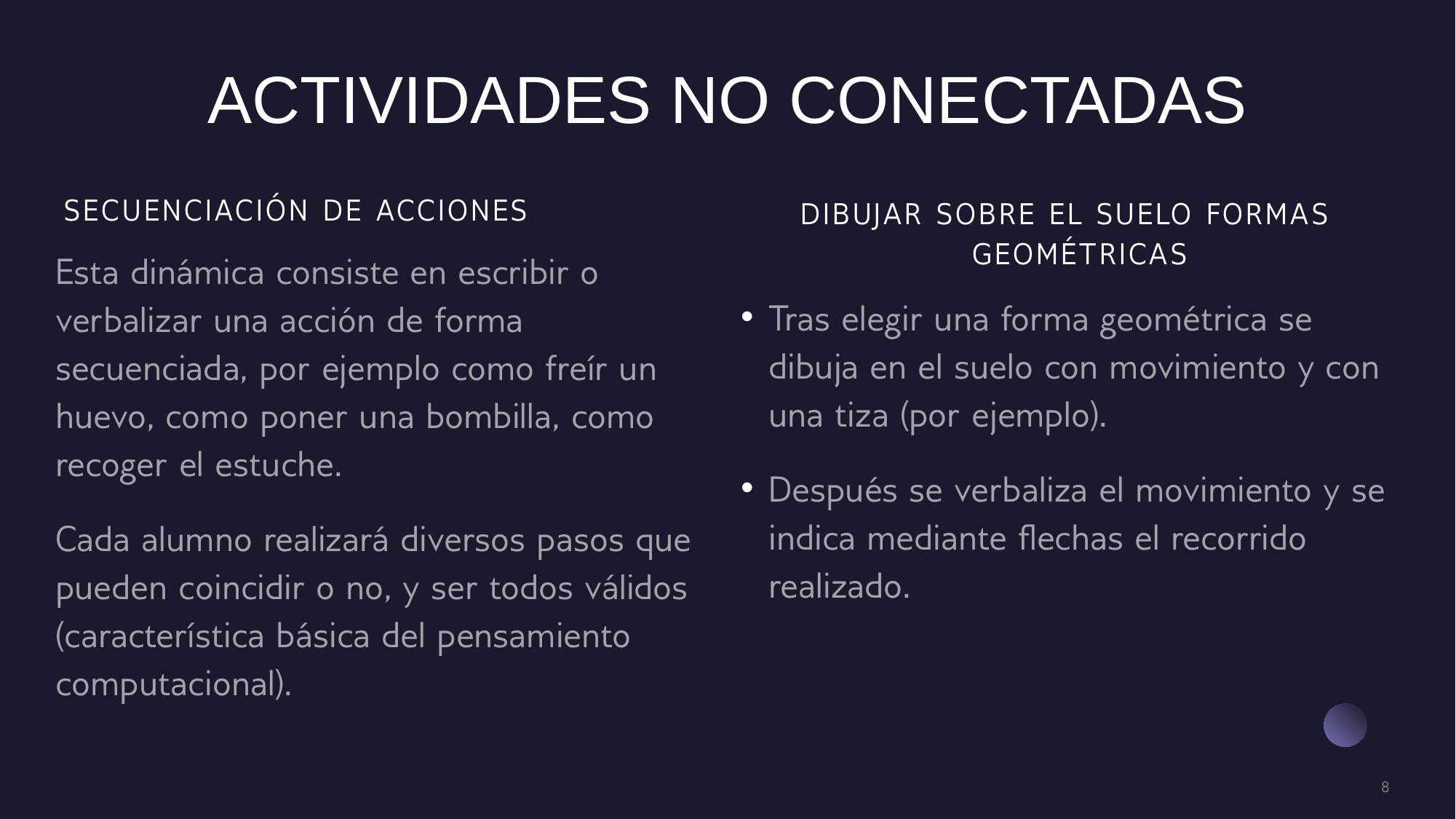

# ACTIVIDADES NO CONECTADAS
SECUENCIACIÓN DE ACCIONES
Dibujar sobre el suelo formas geométricas
Esta dinámica consiste en escribir o verbalizar una acción de forma secuenciada, por ejemplo como freír un huevo, como poner una bombilla, como recoger el estuche.
Cada alumno realizará diversos pasos que pueden coincidir o no, y ser todos válidos (característica básica del pensamiento computacional).
Tras elegir una forma geométrica se dibuja en el suelo con movimiento y con una tiza (por ejemplo).
Después se verbaliza el movimiento y se indica mediante flechas el recorrido realizado.
8